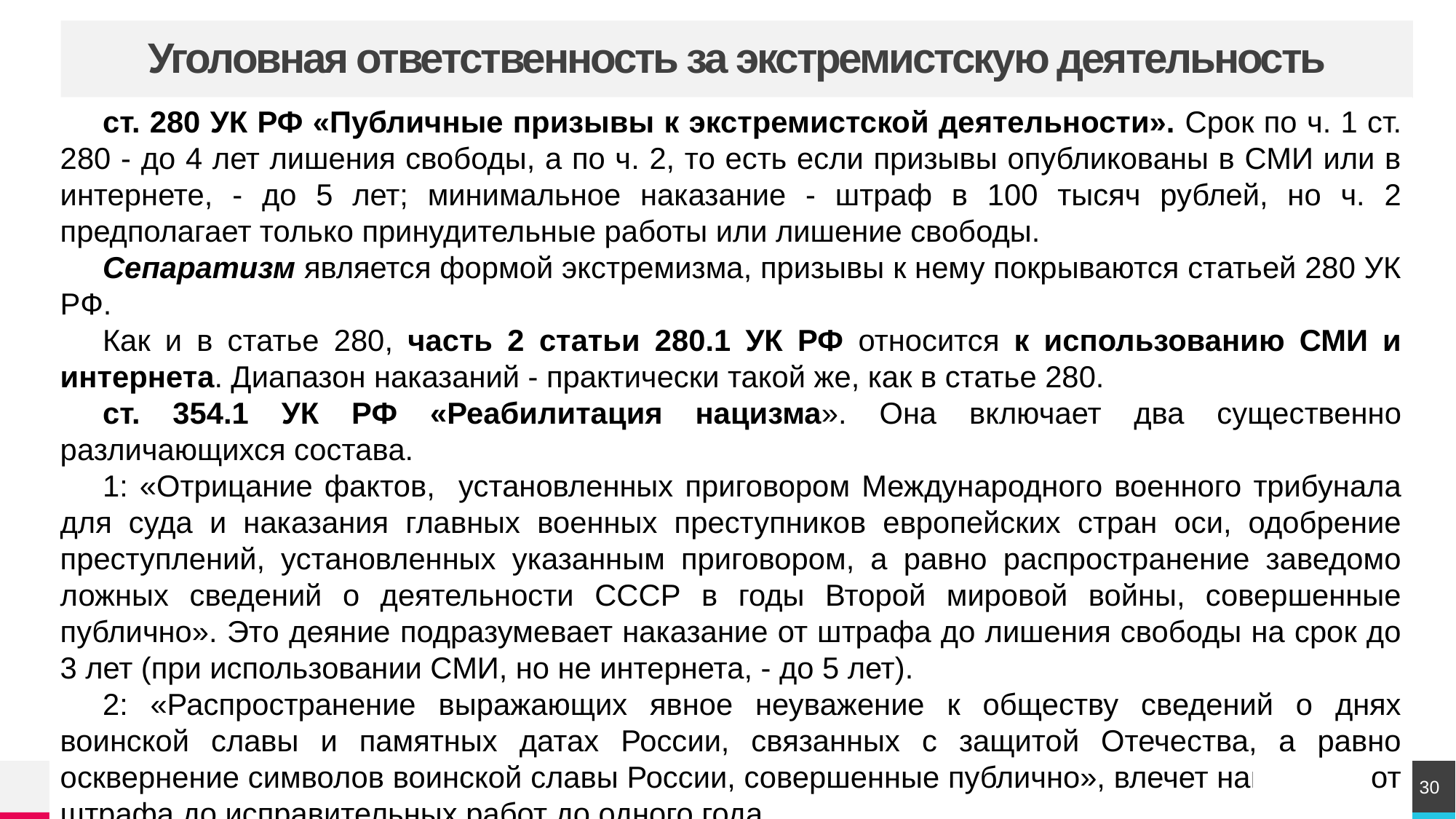

# Уголовная ответственность за экстремистскую деятельность
ст. 280 УК РФ «Публичные призывы к экстремистской деятельности». Срок по ч. 1 ст. 280 - до 4 лет лишения свободы, а по ч. 2, то есть если призывы опубликованы в СМИ или в интернете, - до 5 лет; минимальное наказание - штраф в 100 тысяч рублей, но ч. 2 предполагает только принудительные работы или лишение свободы.
Сепаратизм является формой экстремизма, призывы к нему покрываются статьей 280 УК РФ.
Как и в статье 280, часть 2 статьи 280.1 УК РФ относится к использованию СМИ и интернета. Диапазон наказаний - практически такой же, как в статье 280.
ст. 354.1 УК РФ «Реабилитация нацизма». Она включает два существенно различающихся состава.
1: «Отрицание фактов,  установленных приговором Международного военного трибунала для суда и наказания главных военных преступников европейских стран оси, одобрение преступлений, установленных указанным приговором, а равно распространение заведомо ложных сведений о деятельности СССР в годы Второй мировой войны, совершенные публично». Это деяние подразумевает наказание от штрафа до лишения свободы на срок до 3 лет (при использовании СМИ, но не интернета, - до 5 лет).
2: «Распространение выражающих явное неуважение к обществу сведений о днях воинской славы и памятных датах России, связанных с защитой Отечества, а равно осквернение символов воинской славы России, совершенные публично», влечет наказание от штрафа до исправительных работ до одного года.
30